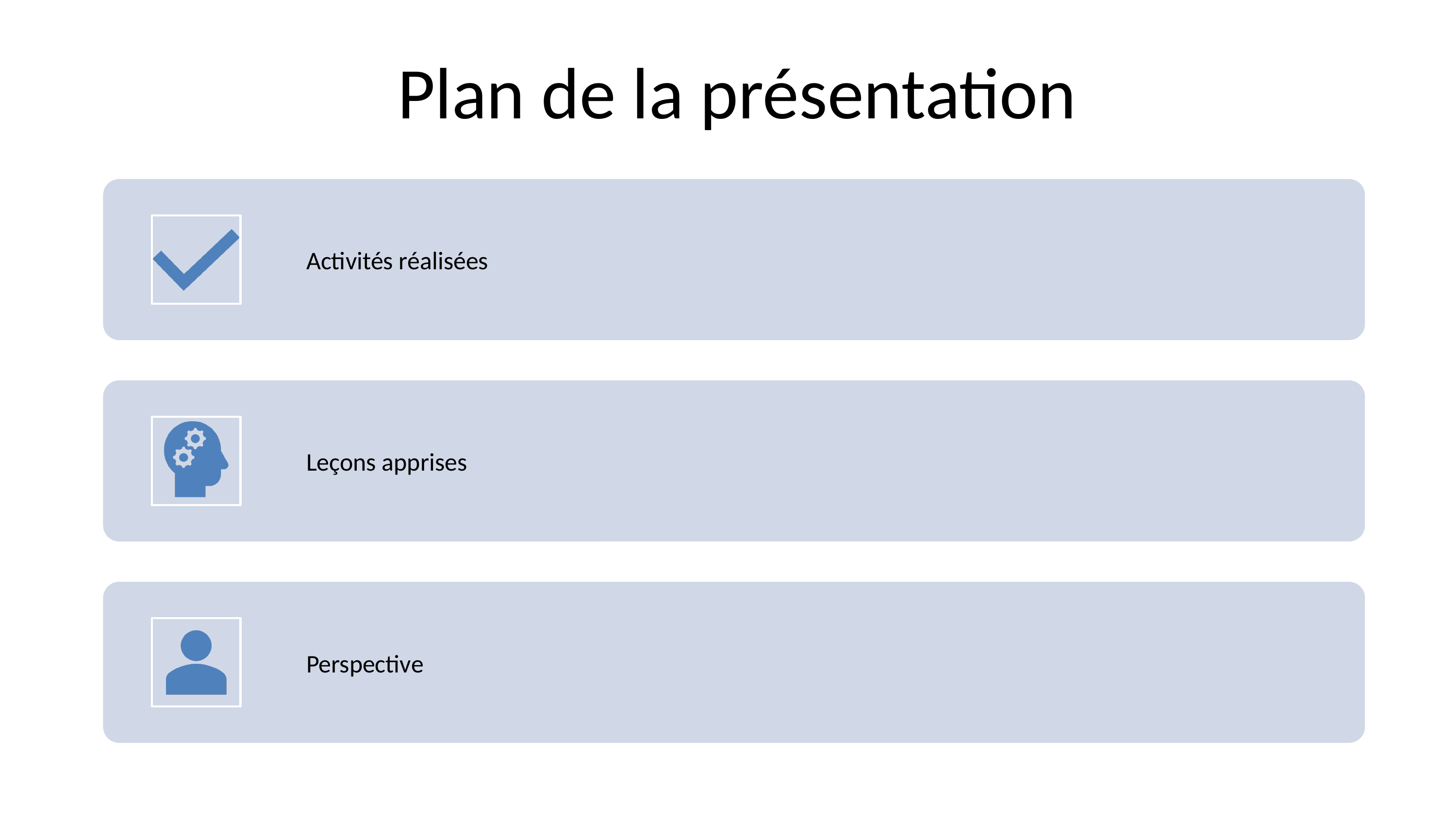

# Plan de la présentation
Activités réalisées
Leçons apprises
Perspective